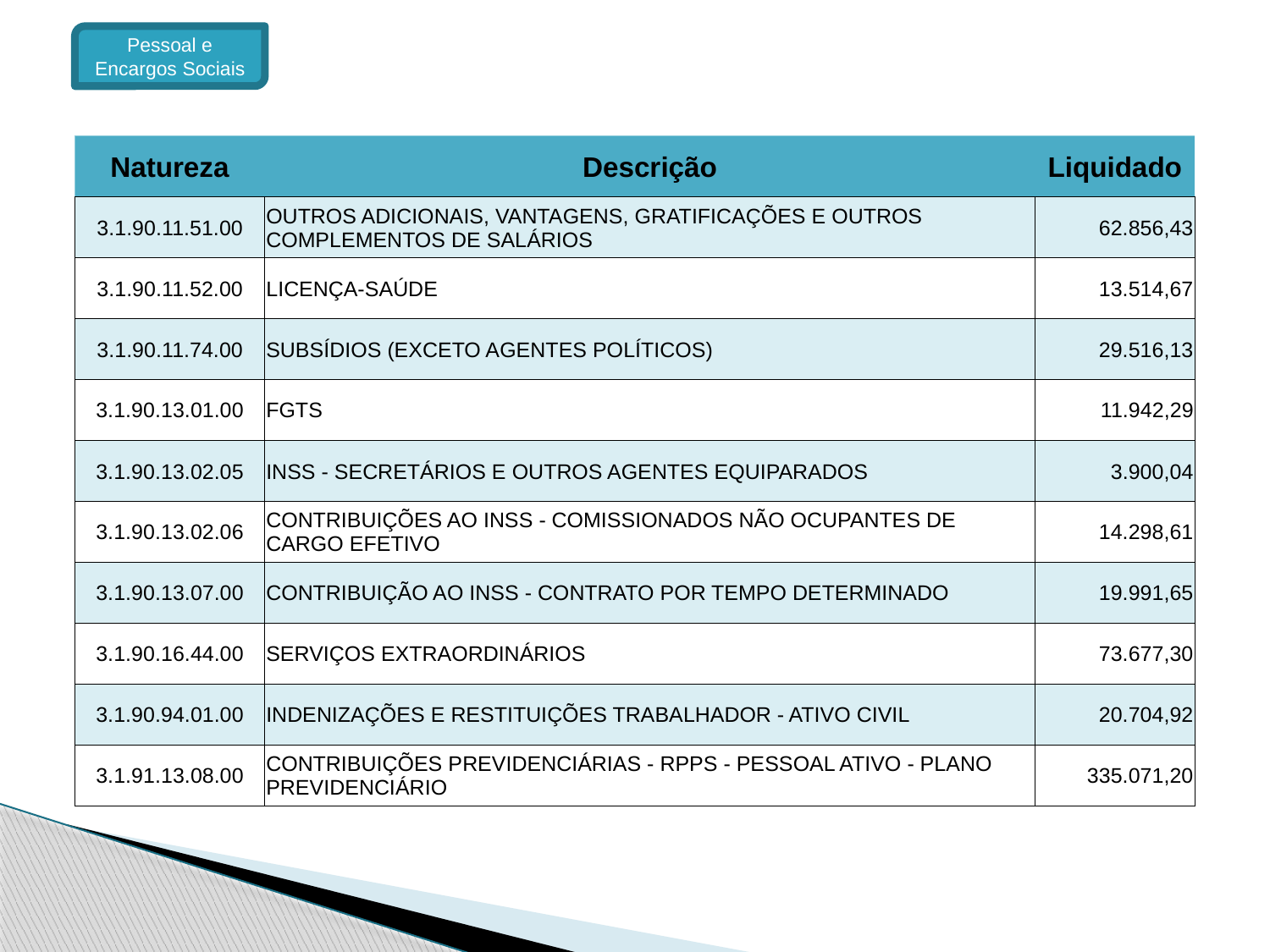

Pessoal e Encargos Sociais
| Natureza | Descrição | Liquidado |
| --- | --- | --- |
| 3.1.90.11.51.00 | OUTROS ADICIONAIS, VANTAGENS, GRATIFICAÇÕES E OUTROS COMPLEMENTOS DE SALÁRIOS | 62.856,43 |
| 3.1.90.11.52.00 | LICENÇA-SAÚDE | 13.514,67 |
| 3.1.90.11.74.00 | SUBSÍDIOS (EXCETO AGENTES POLÍTICOS) | 29.516,13 |
| 3.1.90.13.01.00 | FGTS | 11.942,29 |
| 3.1.90.13.02.05 | INSS - SECRETÁRIOS E OUTROS AGENTES EQUIPARADOS | 3.900,04 |
| 3.1.90.13.02.06 | CONTRIBUIÇÕES AO INSS - COMISSIONADOS NÃO OCUPANTES DE CARGO EFETIVO | 14.298,61 |
| 3.1.90.13.07.00 | CONTRIBUIÇÃO AO INSS - CONTRATO POR TEMPO DETERMINADO | 19.991,65 |
| 3.1.90.16.44.00 | SERVIÇOS EXTRAORDINÁRIOS | 73.677,30 |
| 3.1.90.94.01.00 | INDENIZAÇÕES E RESTITUIÇÕES TRABALHADOR - ATIVO CIVIL | 20.704,92 |
| 3.1.91.13.08.00 | CONTRIBUIÇÕES PREVIDENCIÁRIAS - RPPS - PESSOAL ATIVO - PLANO PREVIDENCIÁRIO | 335.071,20 |